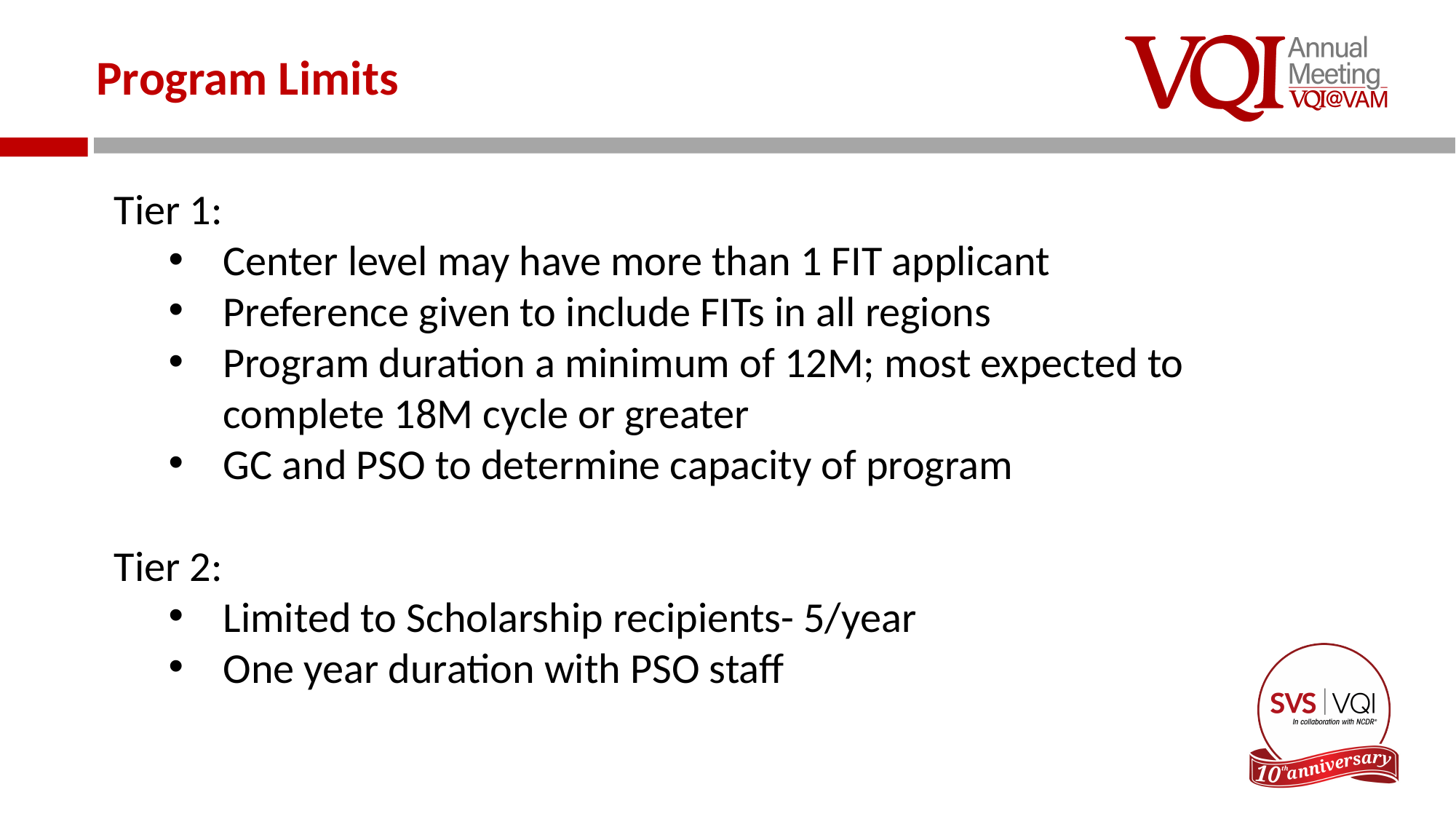

# Program Limits
Tier 1:
Center level may have more than 1 FIT applicant
Preference given to include FITs in all regions
Program duration a minimum of 12M; most expected to complete 18M cycle or greater
GC and PSO to determine capacity of program

Tier 2:
Limited to Scholarship recipients- 5/year
One year duration with PSO staff